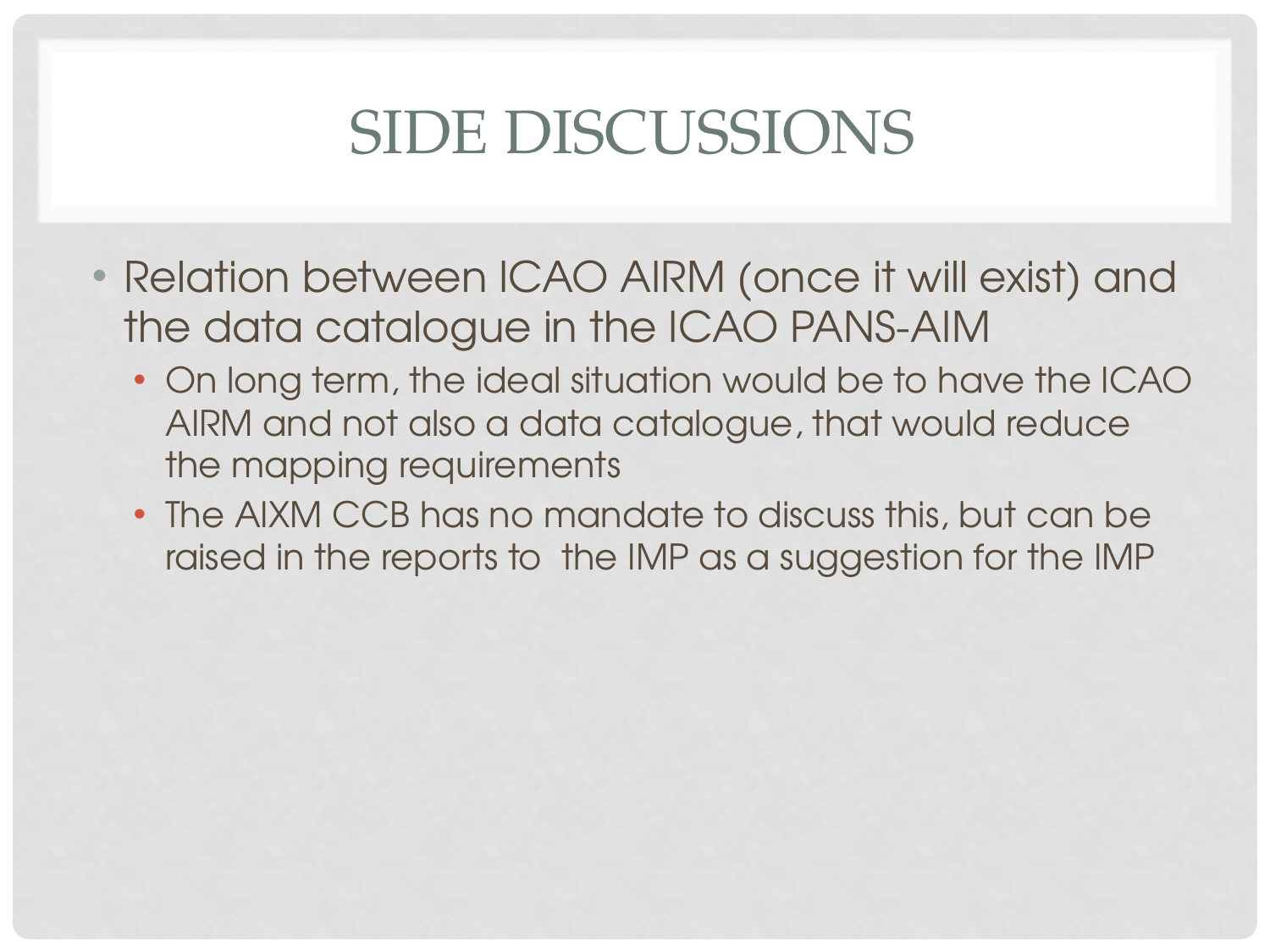

# Side discussions
Relation between ICAO AIRM (once it will exist) and the data catalogue in the ICAO PANS-AIM
On long term, the ideal situation would be to have the ICAO AIRM and not also a data catalogue, that would reduce the mapping requirements
The AIXM CCB has no mandate to discuss this, but can be raised in the reports to  the IMP as a suggestion for the IMP